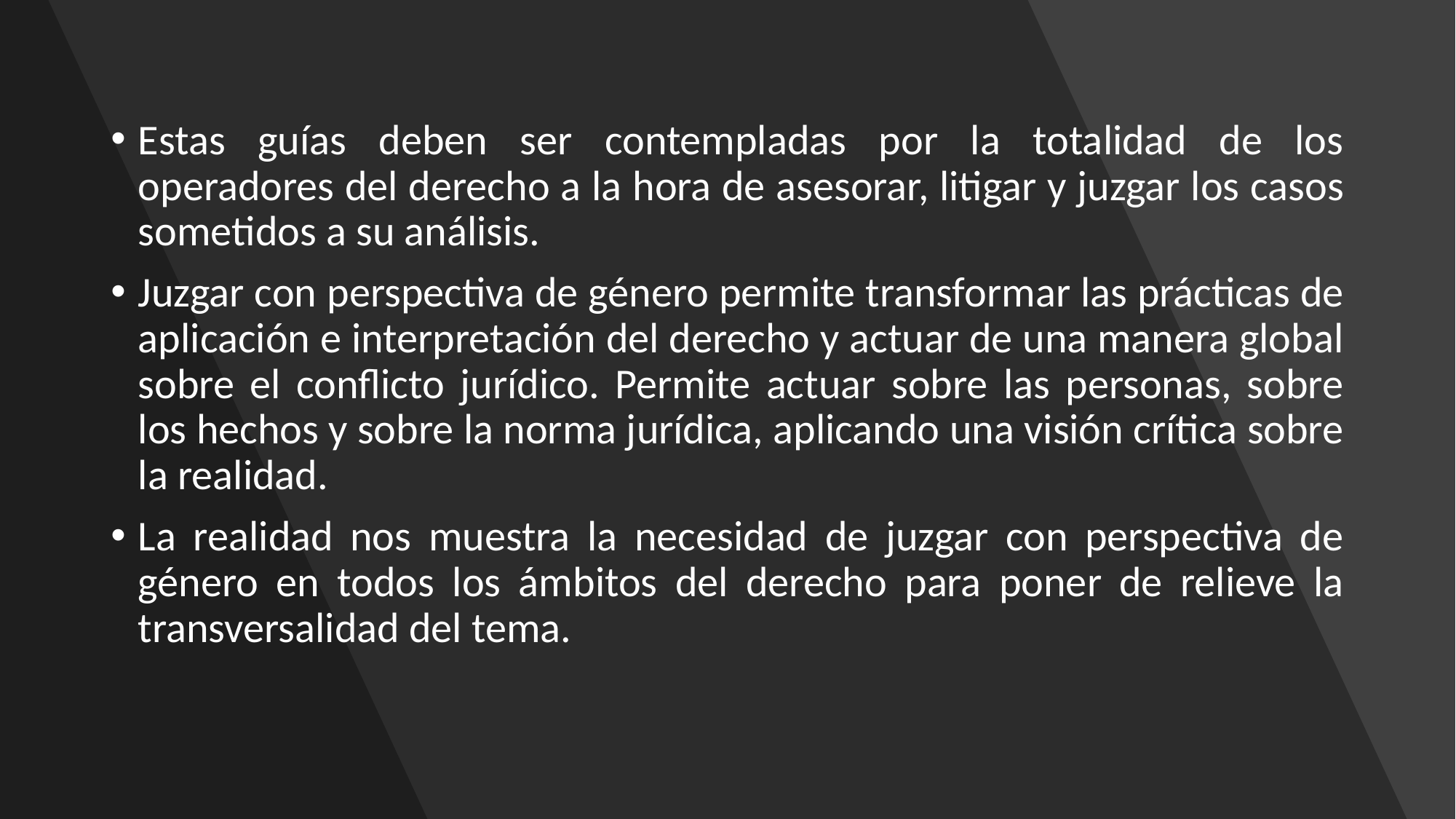

Estas guías deben ser contempladas por la totalidad de los operadores del derecho a la hora de asesorar, litigar y juzgar los casos sometidos a su análisis.
Juzgar con perspectiva de género permite transformar las prácticas de aplicación e interpretación del derecho y actuar de una manera global sobre el conflicto jurídico. Permite actuar sobre las personas, sobre los hechos y sobre la norma jurídica, aplicando una visión crítica sobre la realidad.
La realidad nos muestra la necesidad de juzgar con perspectiva de género en todos los ámbitos del derecho para poner de relieve la transversalidad del tema.